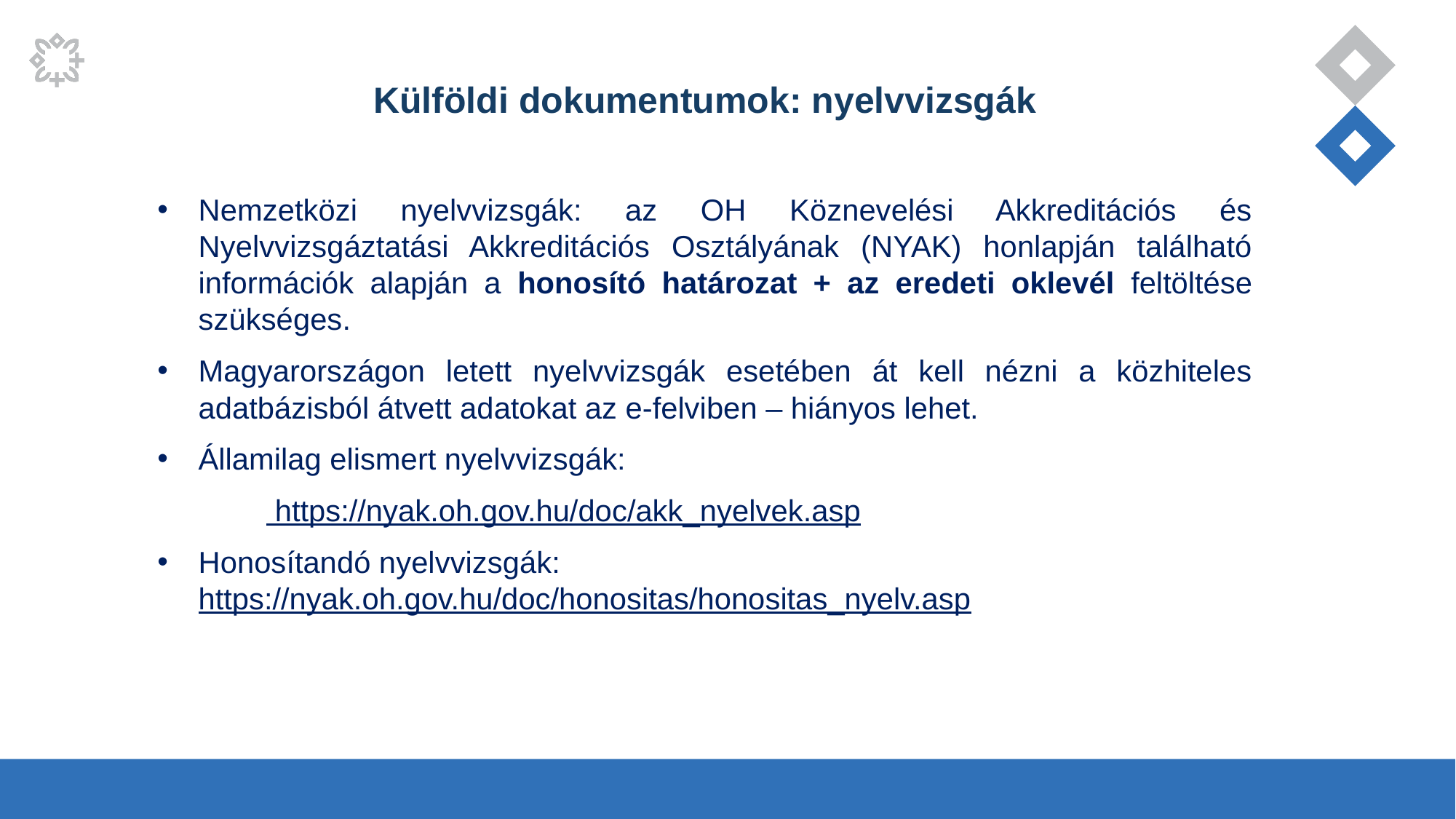

Külföldi dokumentumok: nyelvvizsgák

Nemzetközi nyelvvizsgák: az OH Köznevelési Akkreditációs és Nyelvvizsgáztatási Akkreditációs Osztályának (NYAK) honlapján található információk alapján a honosító határozat + az eredeti oklevél feltöltése szükséges.
Magyarországon letett nyelvvizsgák esetében át kell nézni a közhiteles adatbázisból átvett adatokat az e-felviben – hiányos lehet.
Államilag elismert nyelvvizsgák:
	 https://nyak.oh.gov.hu/doc/akk_nyelvek.asp
Honosítandó nyelvvizsgák: 	https://nyak.oh.gov.hu/doc/honositas/honositas_nyelv.asp